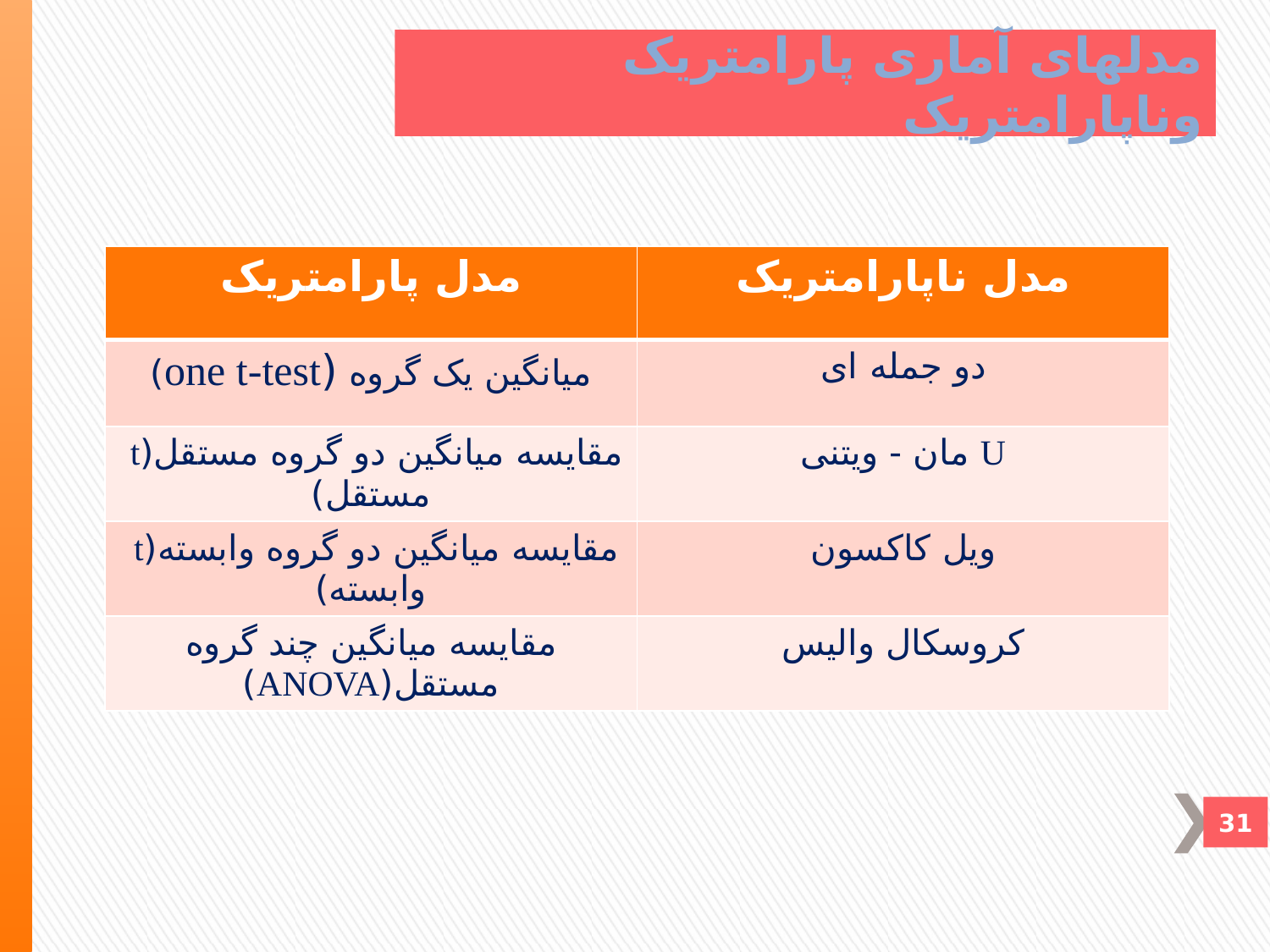

# مدلهای آماری پارامتريک وناپارامتريک
| مدل پارامتريک | مدل ناپارامتريک |
| --- | --- |
| ميانگين يک گروه (one t-test) | دو جمله ای |
| مقايسه ميانگين دو گروه مستقل(t مستقل) | U مان - ويتنی |
| مقايسه ميانگين دو گروه وابسته(t وابسته) | ويل کاکسون |
| مقايسه ميانگين چند گروه مستقل(ANOVA) | کروسکال واليس |
31
31